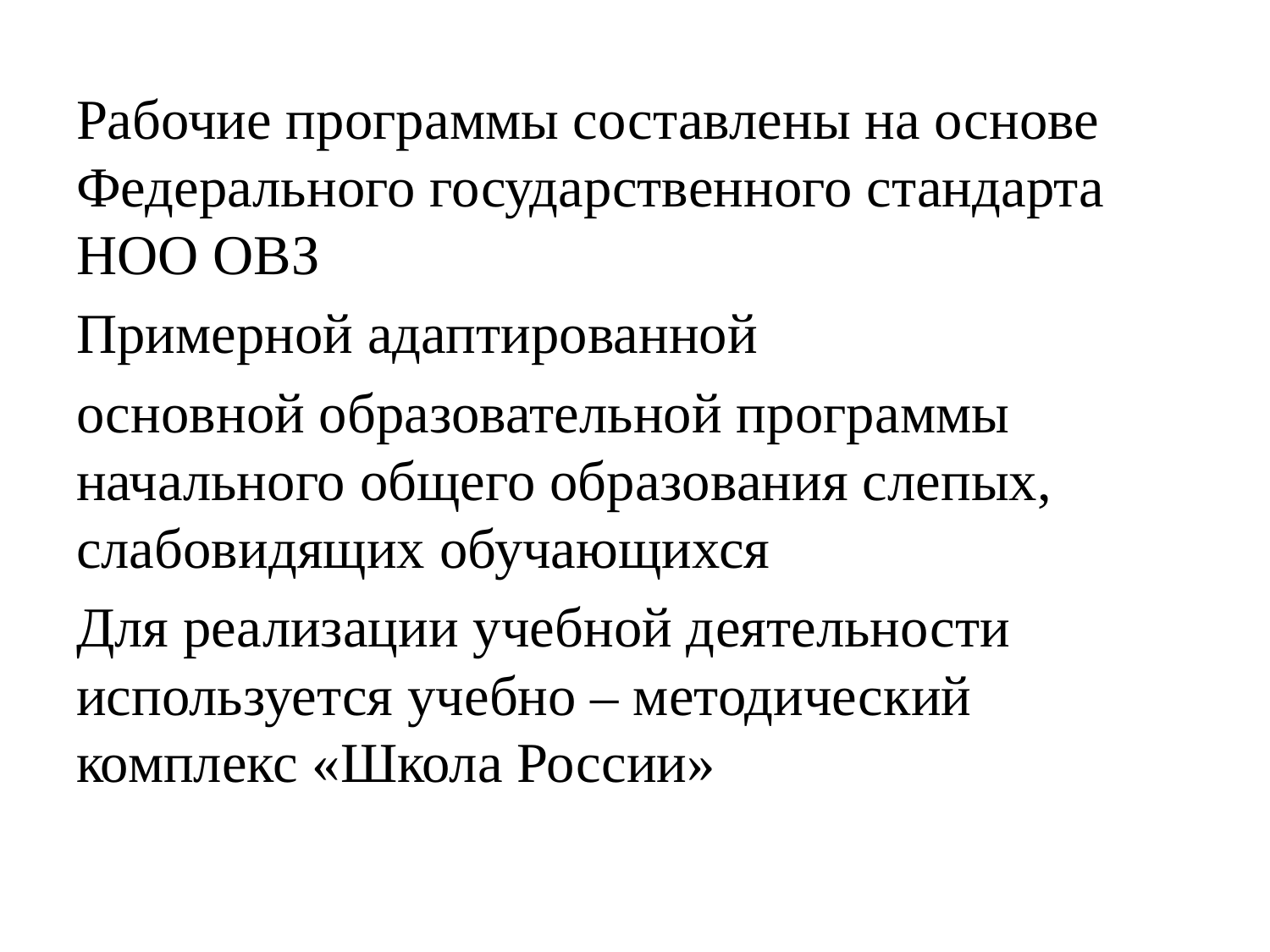

Рабочие программы составлены на основе Федерального государственного стандарта НОО ОВЗ
Примерной адаптированной
основной образовательной программы начального общего образования слепых, слабовидящих обучающихся
Для реализации учебной деятельности используется учебно – методический комплекс «Школа России»